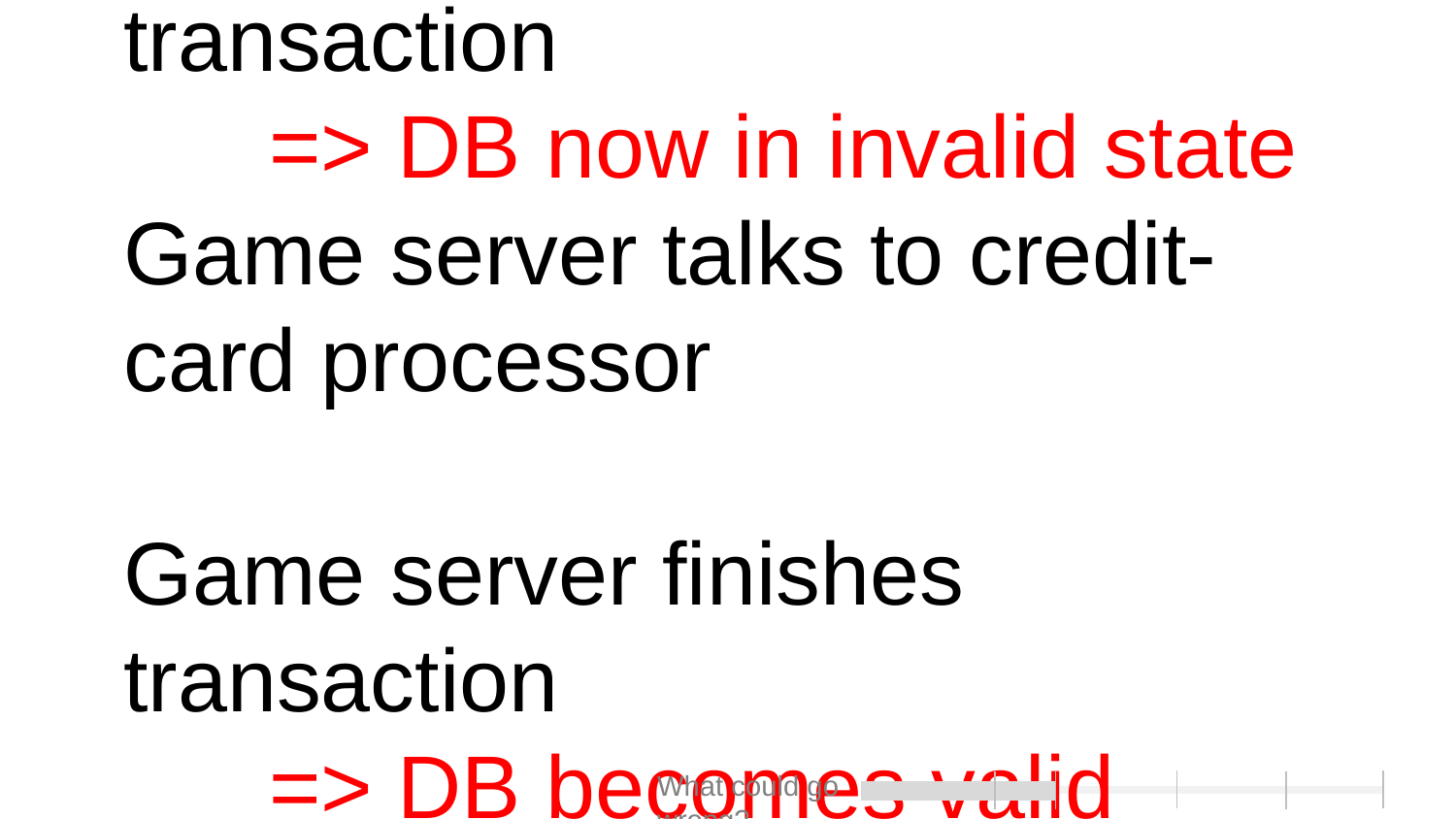

# Game server executes partial transaction => DB now in invalid state Game server talks to credit-card processor Game server finishes transaction => DB becomes valid again
What could go wrong?